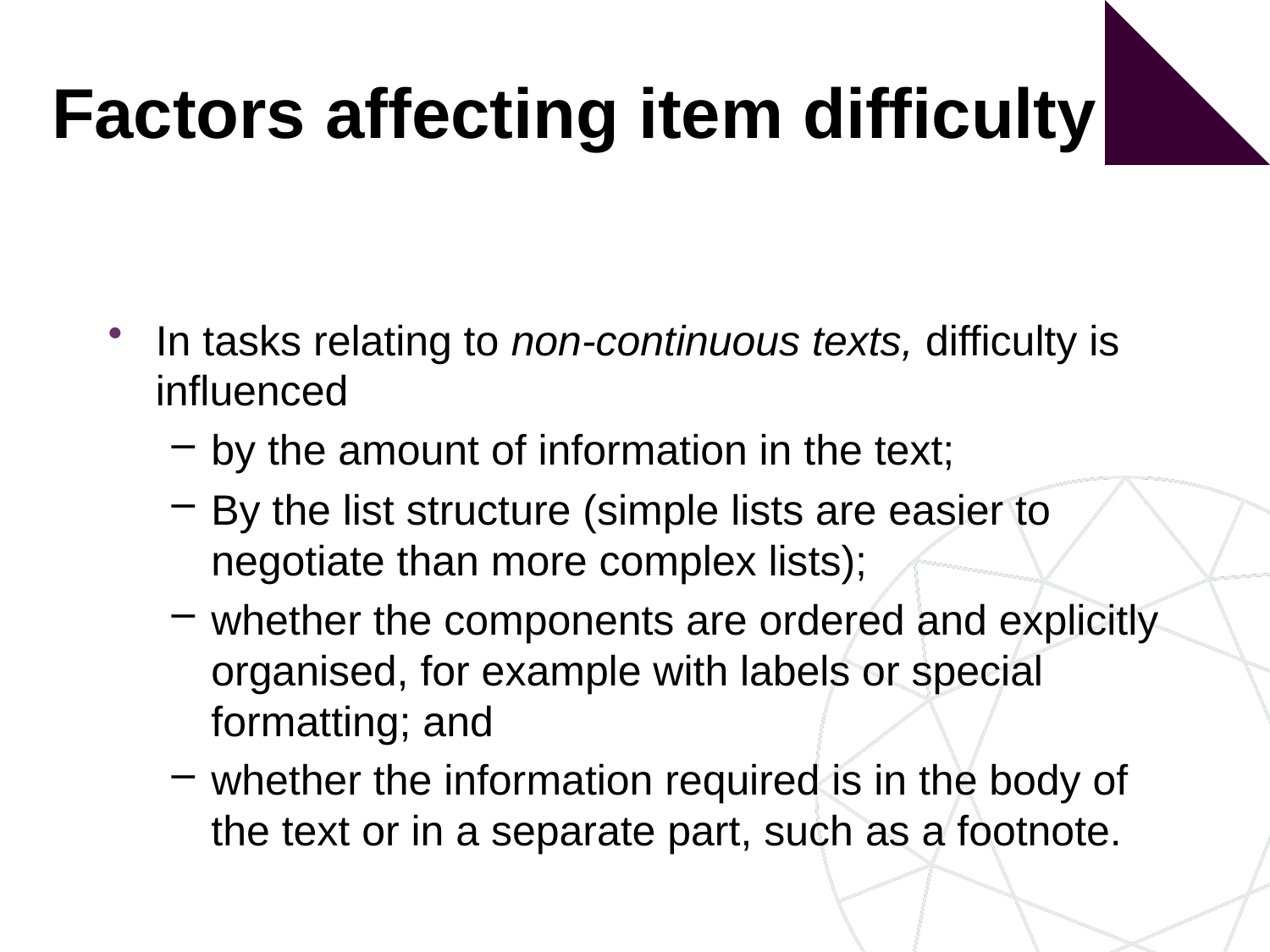

Factors affecting item difficulty
In tasks relating to non-continuous texts, difficulty is influenced
by the amount of information in the text;
By the list structure (simple lists are easier to negotiate than more complex lists);
whether the components are ordered and explicitly organised, for example with labels or special formatting; and
whether the information required is in the body of the text or in a separate part, such as a footnote.